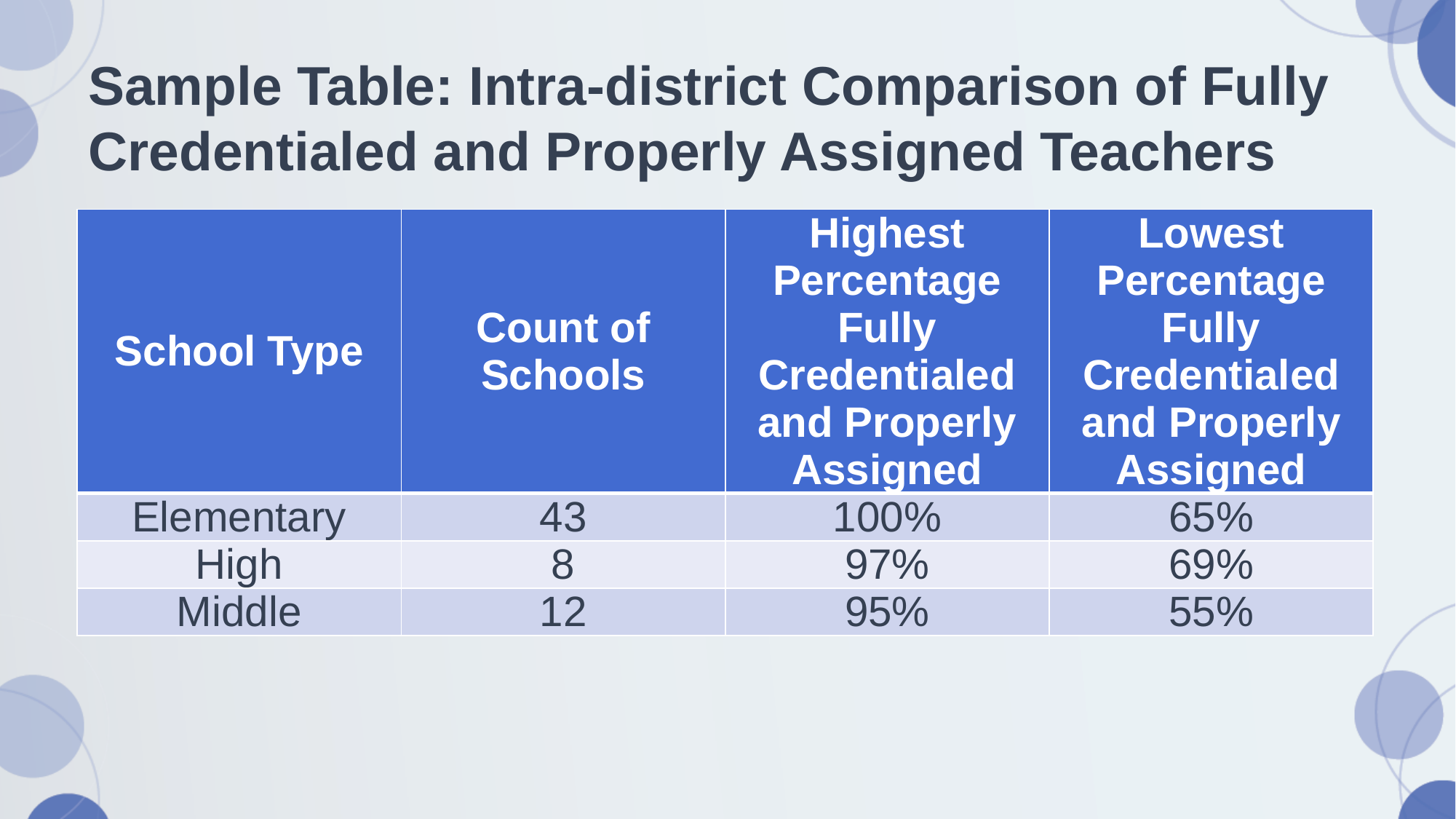

# Sample Table: Intra-district Comparison of Fully Credentialed and Properly Assigned Teachers
| School Type | Count of Schools | Highest Percentage Fully Credentialed and Properly Assigned | Lowest Percentage Fully Credentialed and Properly Assigned |
| --- | --- | --- | --- |
| Elementary | 43 | 100% | 65% |
| High | 8 | 97% | 69% |
| Middle | 12 | 95% | 55% |